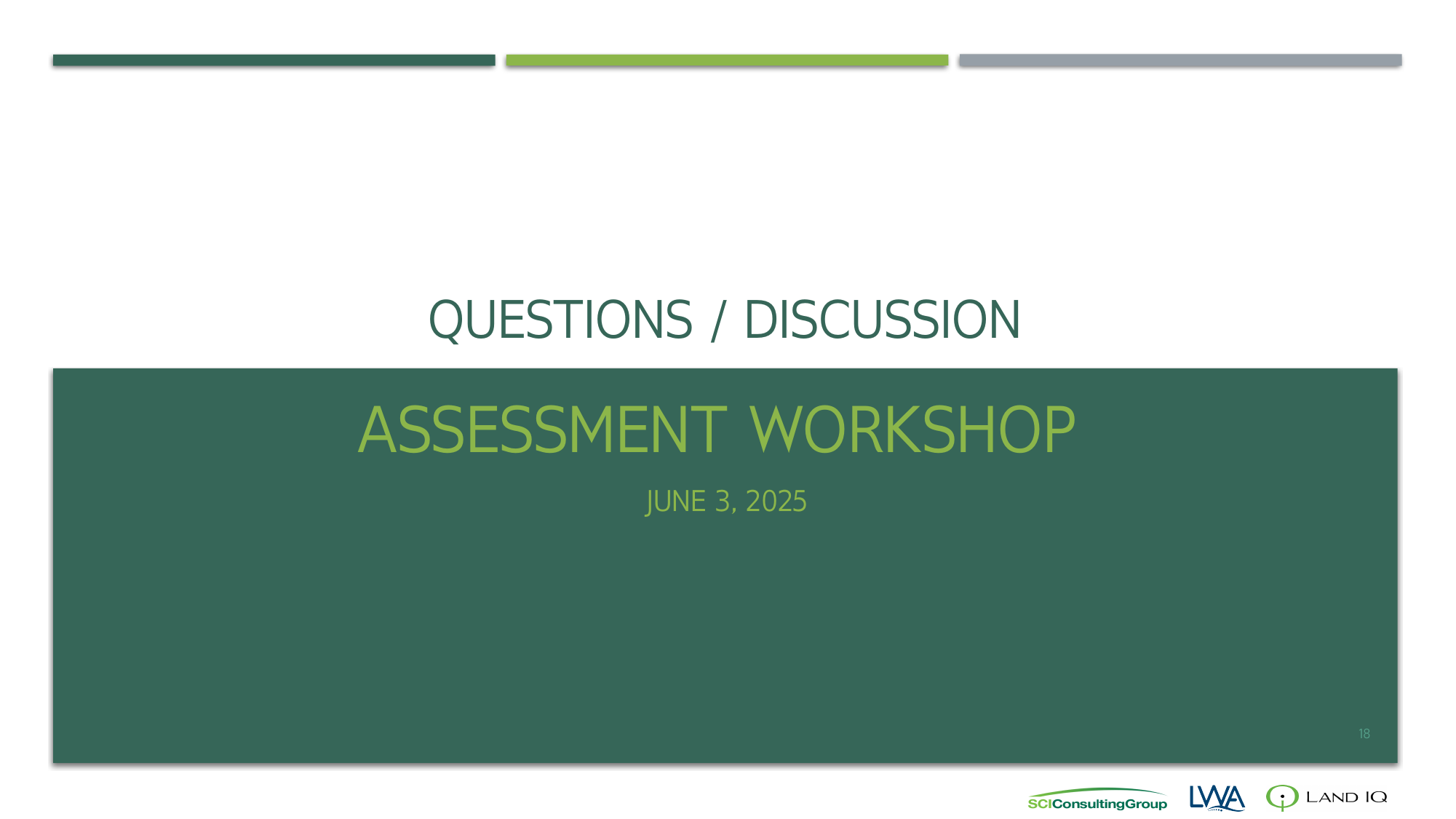

# Questions / Discussion
Assessment Workshop
June 3, 2025
18